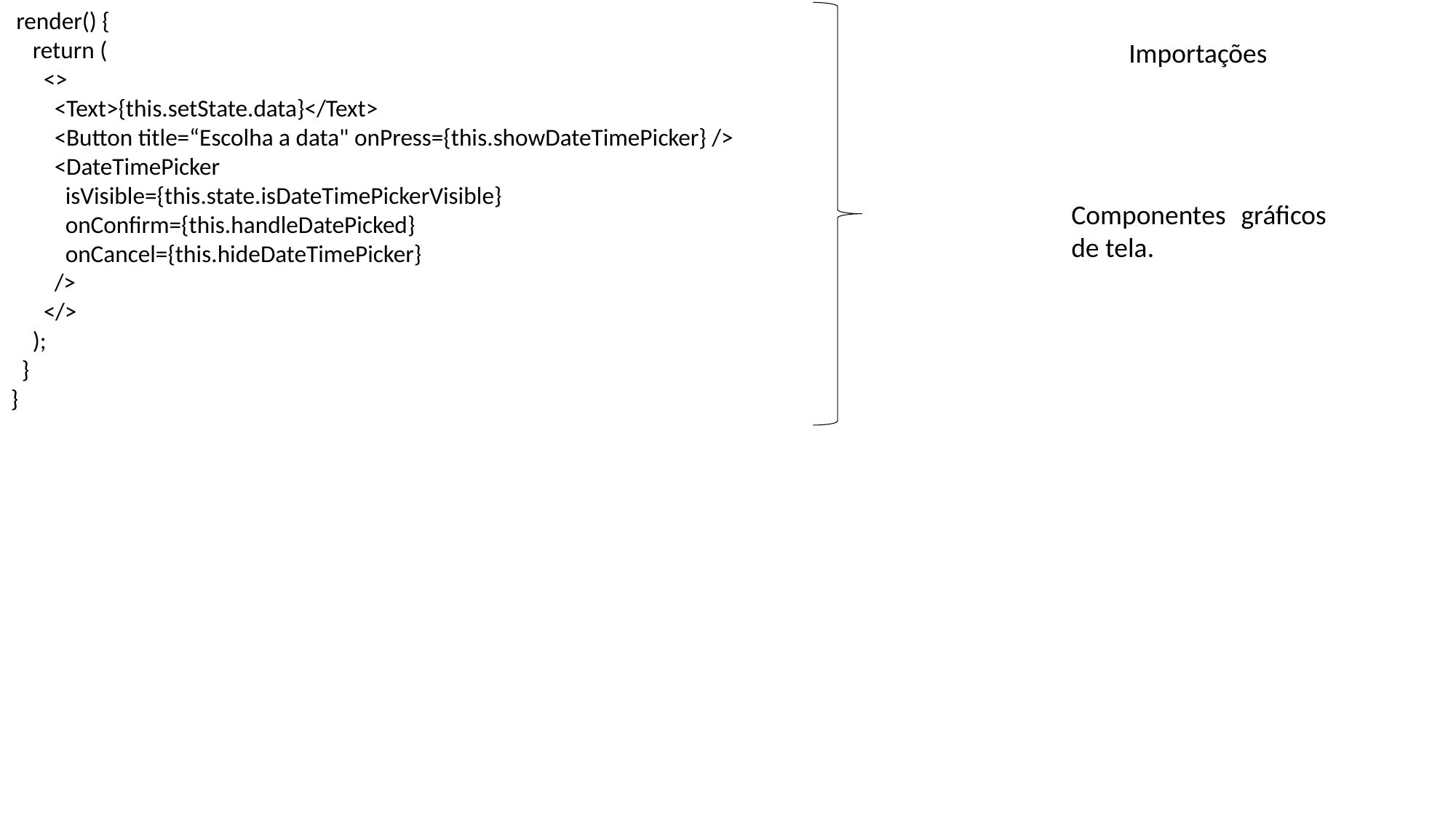

render() {
    return (
      <>
        <Text>{this.setState.data}</Text>
        <Button title=“Escolha a data" onPress={this.showDateTimePicker} />
        <DateTimePicker
          isVisible={this.state.isDateTimePickerVisible}
          onConfirm={this.handleDatePicked}
          onCancel={this.hideDateTimePicker}
        />
      </>
    );
  }
}

Importações
Componentes gráficos de tela.